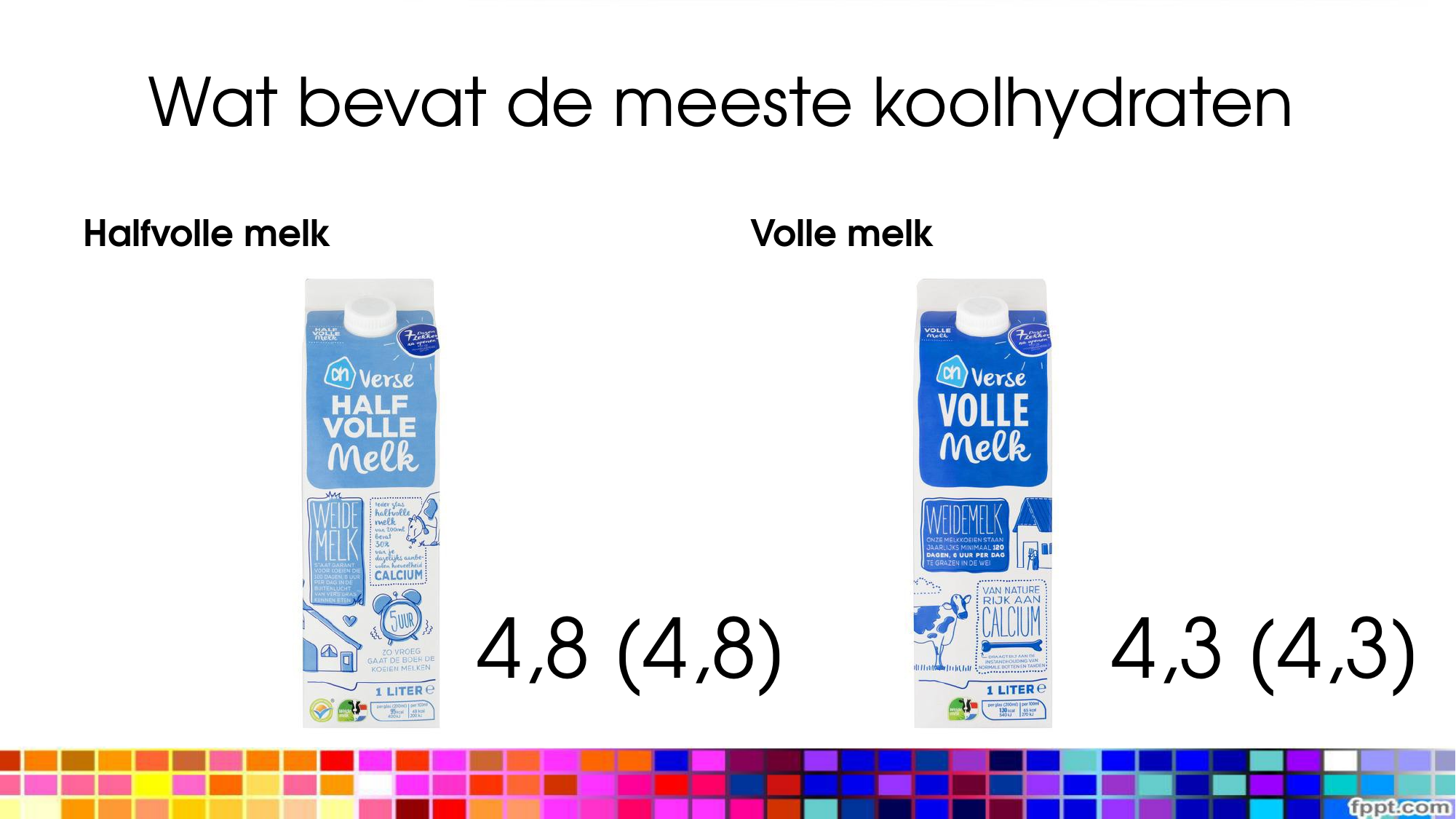

# Wat bevat de meeste koolhydraten
Halfvolle melk
Volle melk

4,8 (4,8)
4,3 (4,3)